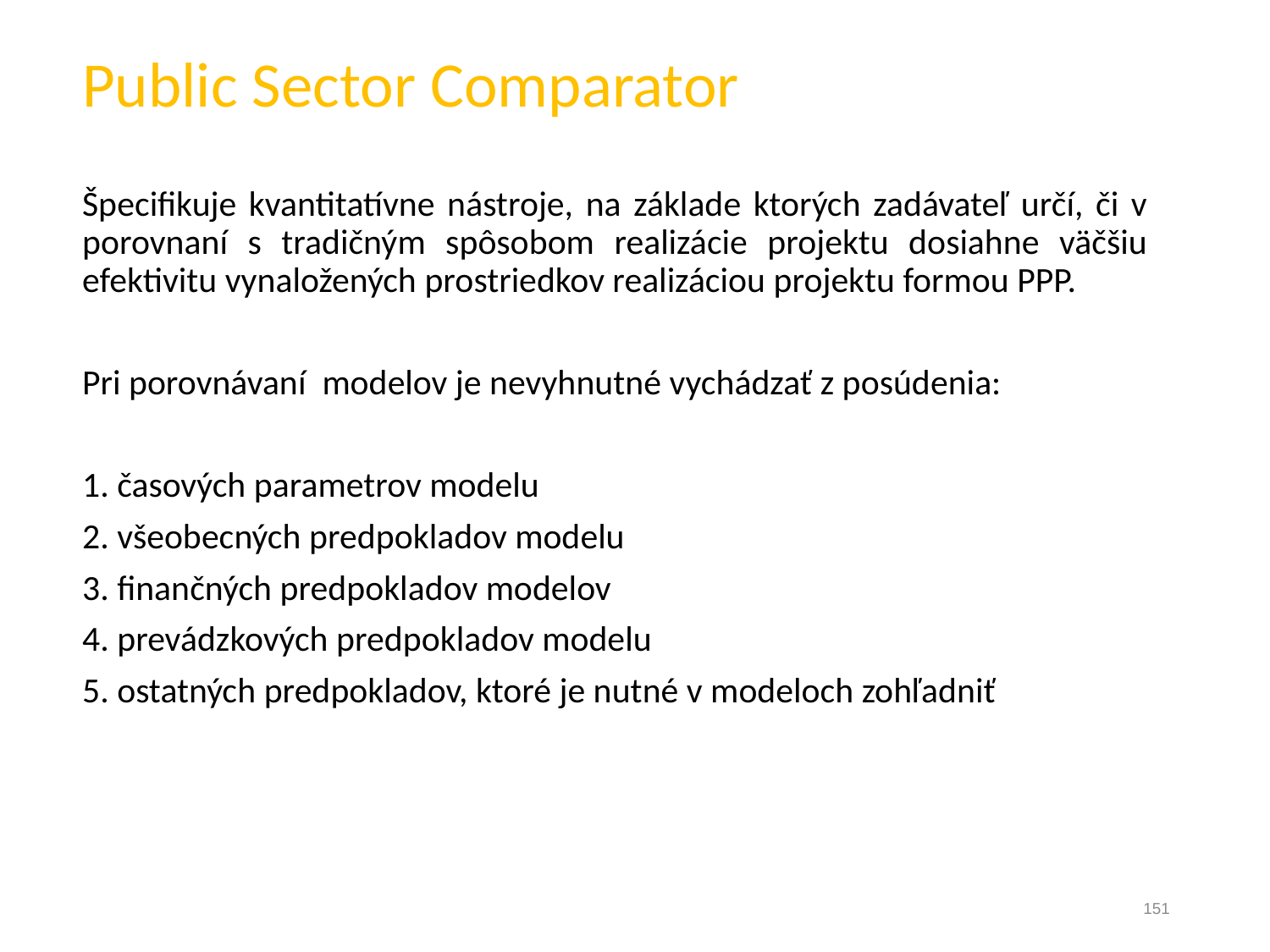

Public Sector Comparator

Špecifikuje kvantitatívne nástroje, na základe ktorých zadávateľ určí, či v porovnaní s tradičným spôsobom realizácie projektu dosiahne väčšiu efektivitu vynaložených prostriedkov realizáciou projektu formou PPP.

Pri porovnávaní  modelov je nevyhnutné vychádzať z posúdenia:

1. časových parametrov modelu
2. všeobecných predpokladov modelu
3. finančných predpokladov modelov
4. prevádzkových predpokladov modelu
5. ostatných predpokladov, ktoré je nutné v modeloch zohľadniť

151